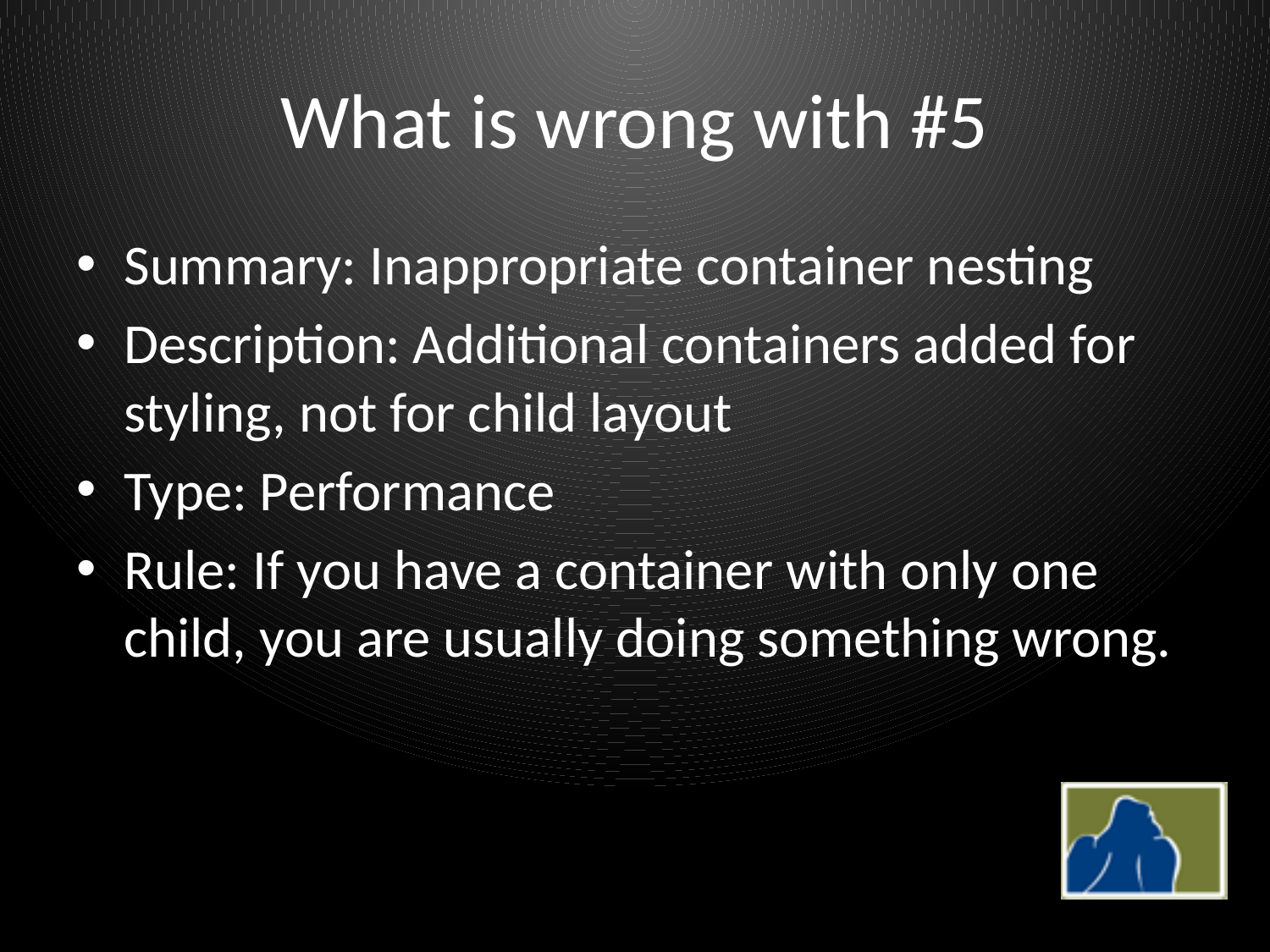

# What is wrong with #5
Summary: Inappropriate container nesting
Description: Additional containers added for styling, not for child layout
Type: Performance
Rule: If you have a container with only one child, you are usually doing something wrong.